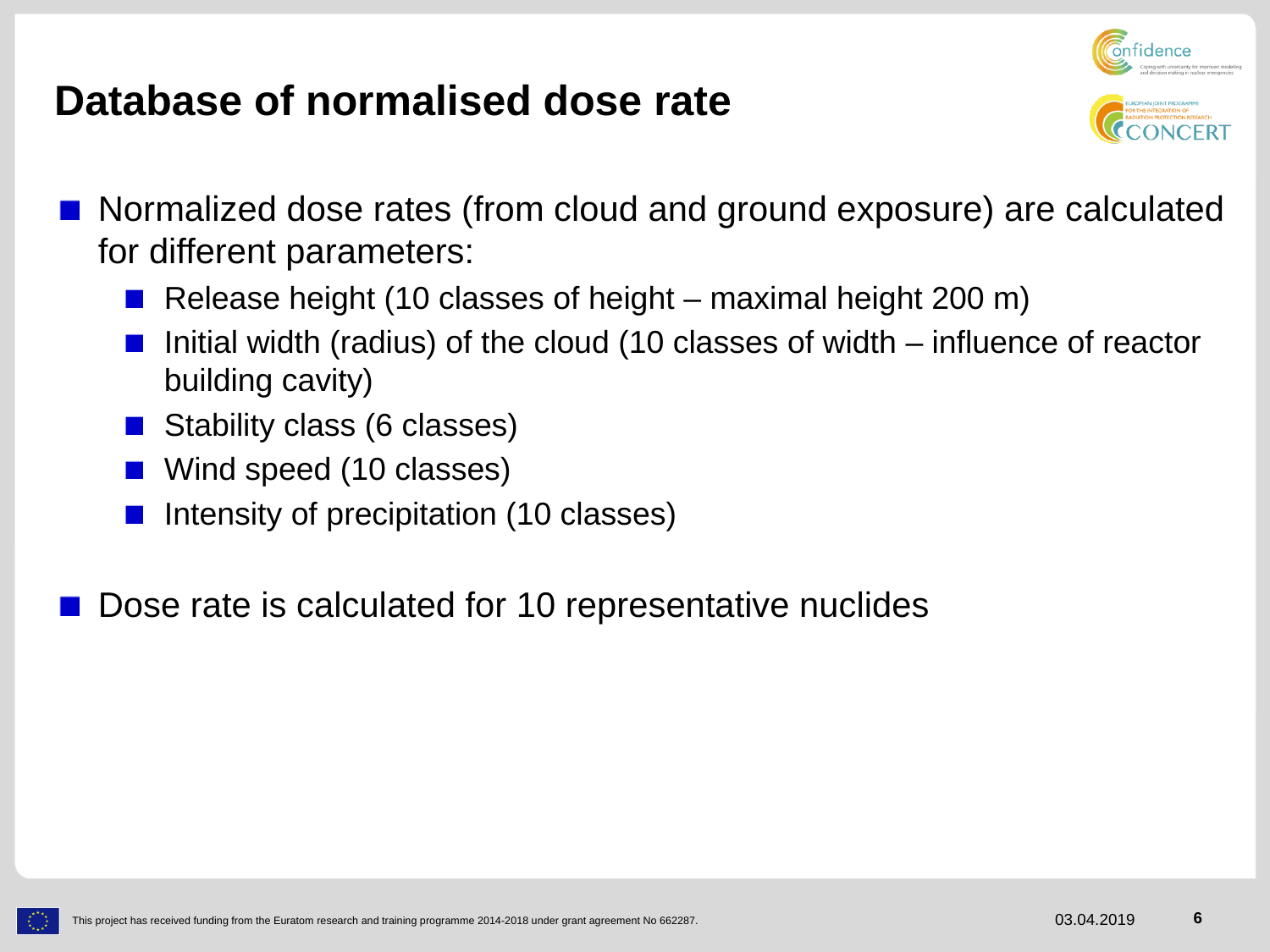

# Database of normalised dose rate
Normalized dose rates (from cloud and ground exposure) are calculated for different parameters:
Release height (10 classes of height – maximal height 200 m)
Initial width (radius) of the cloud (10 classes of width – influence of reactor building cavity)
Stability class (6 classes)
Wind speed (10 classes)
Intensity of precipitation (10 classes)

Dose rate is calculated for 10 representative nuclides